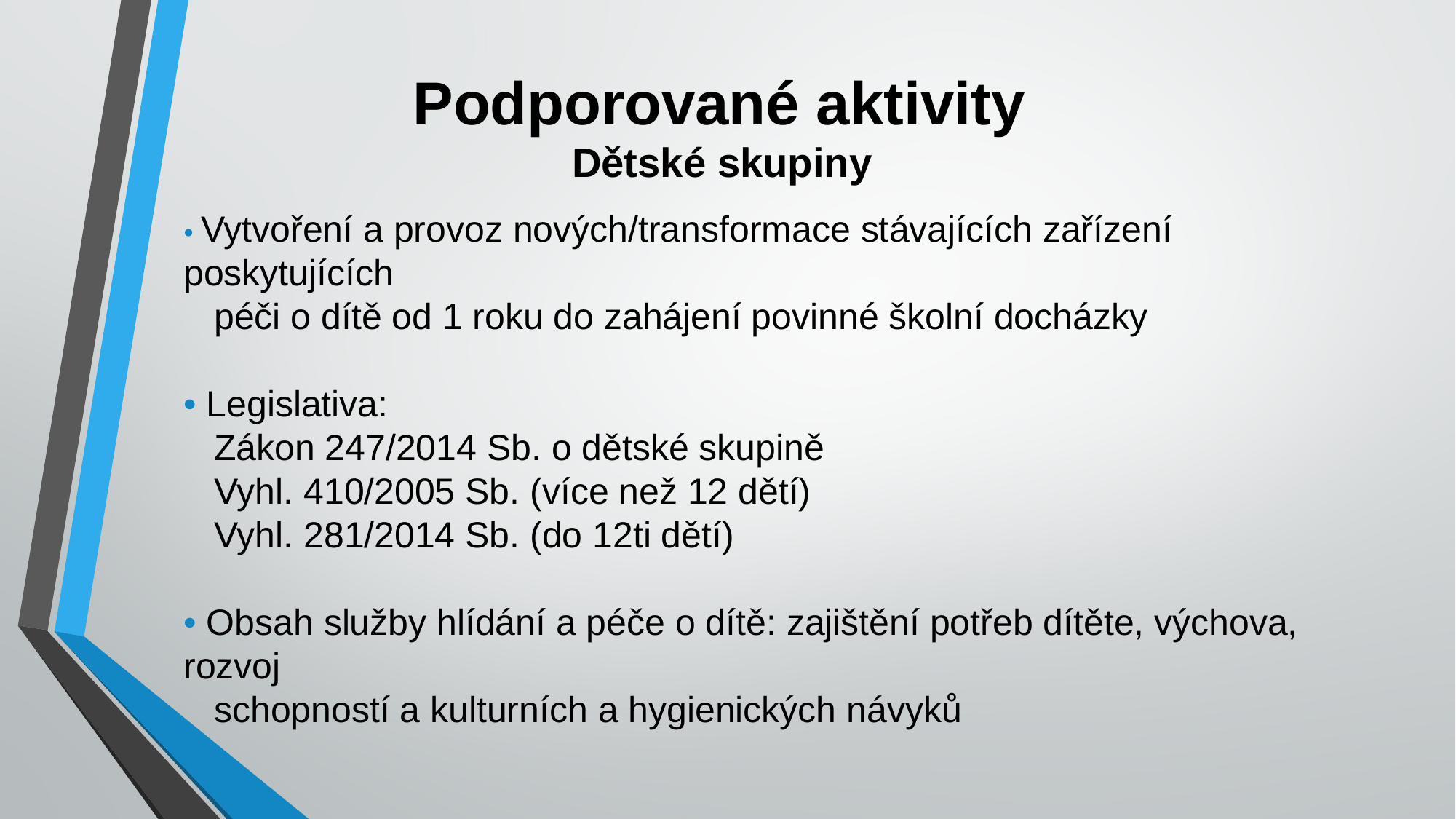

Podporované aktivity
Dětské skupiny

• Vytvoření a provoz nových/transformace stávajících zařízení poskytujících
   péči o dítě od 1 roku do zahájení povinné školní docházky

• Legislativa:
   Zákon 247/2014 Sb. o dětské skupině
   Vyhl. 410/2005 Sb. (více než 12 dětí)
   Vyhl. 281/2014 Sb. (do 12ti dětí)

• Obsah služby hlídání a péče o dítě: zajištění potřeb dítěte, výchova, rozvoj
   schopností a kulturních a hygienických návyků